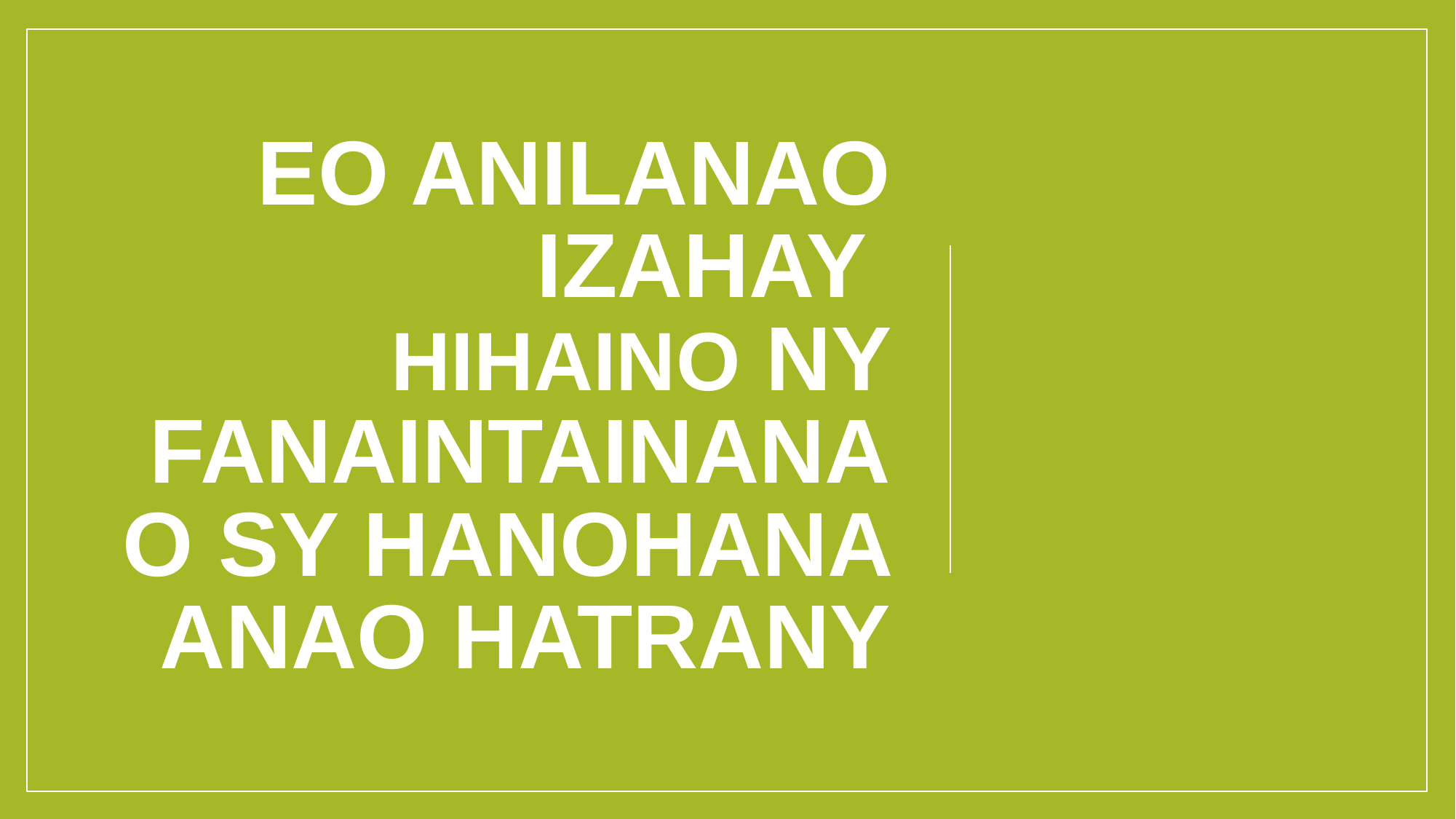

# EO ANILANAO izahay hihaino ny fanaintainanao sy hanohana anao HATRANY